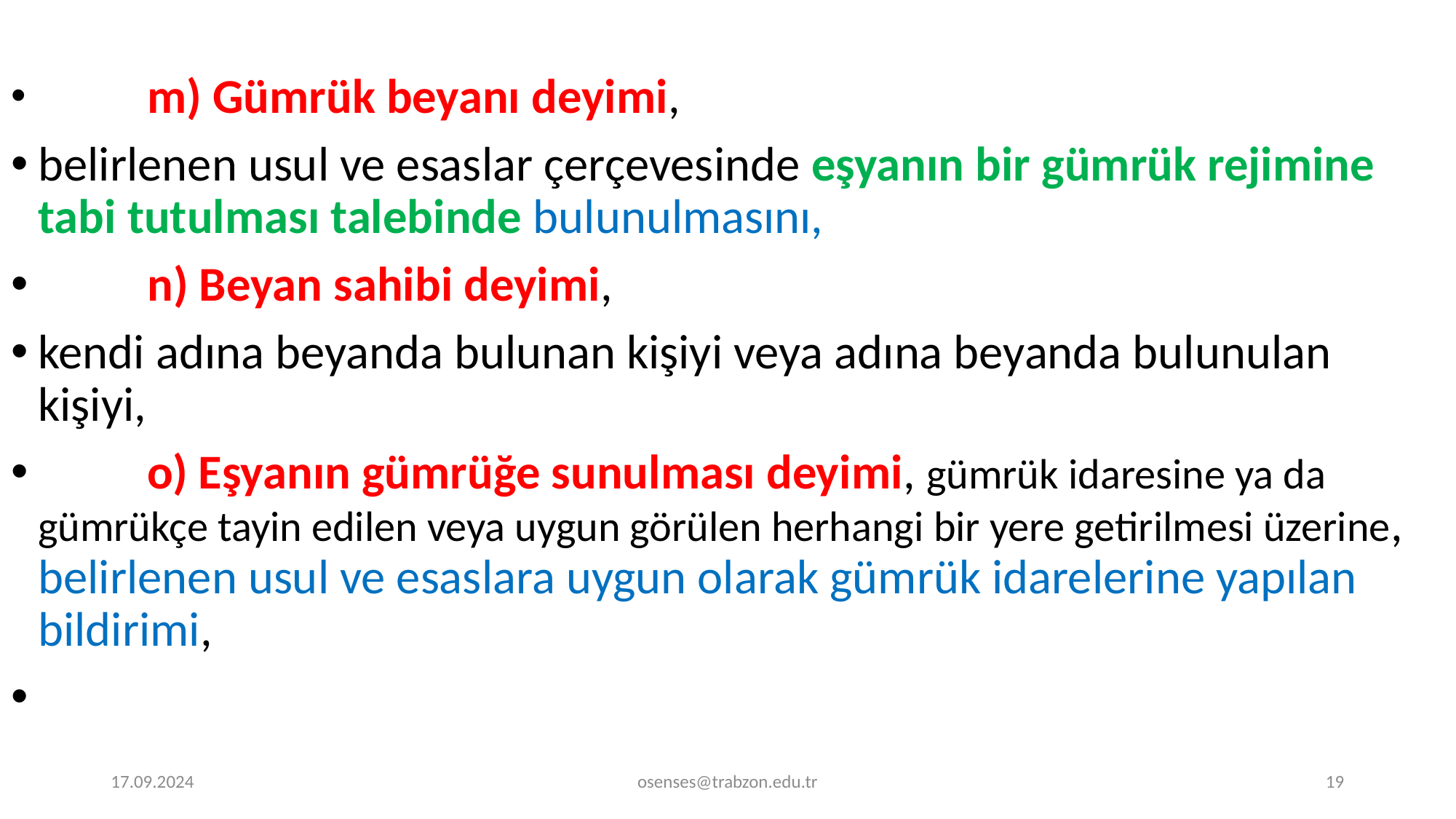

m) Gümrük beyanı deyimi,
belirlenen usul ve esaslar çerçevesinde eşyanın bir gümrük rejimine tabi tutulması talebinde bulunulmasını,
	n) Beyan sahibi deyimi,
kendi adına beyanda bulunan kişiyi veya adına beyanda bulunulan kişiyi,
	o) Eşyanın gümrüğe sunulması deyimi, gümrük idaresine ya da gümrükçe tayin edilen veya uygun görülen herhangi bir yere getirilmesi üzerine, belirlenen usul ve esaslara uygun olarak gümrük idarelerine yapılan bildirimi,

17.09.2024
osenses@trabzon.edu.tr
19